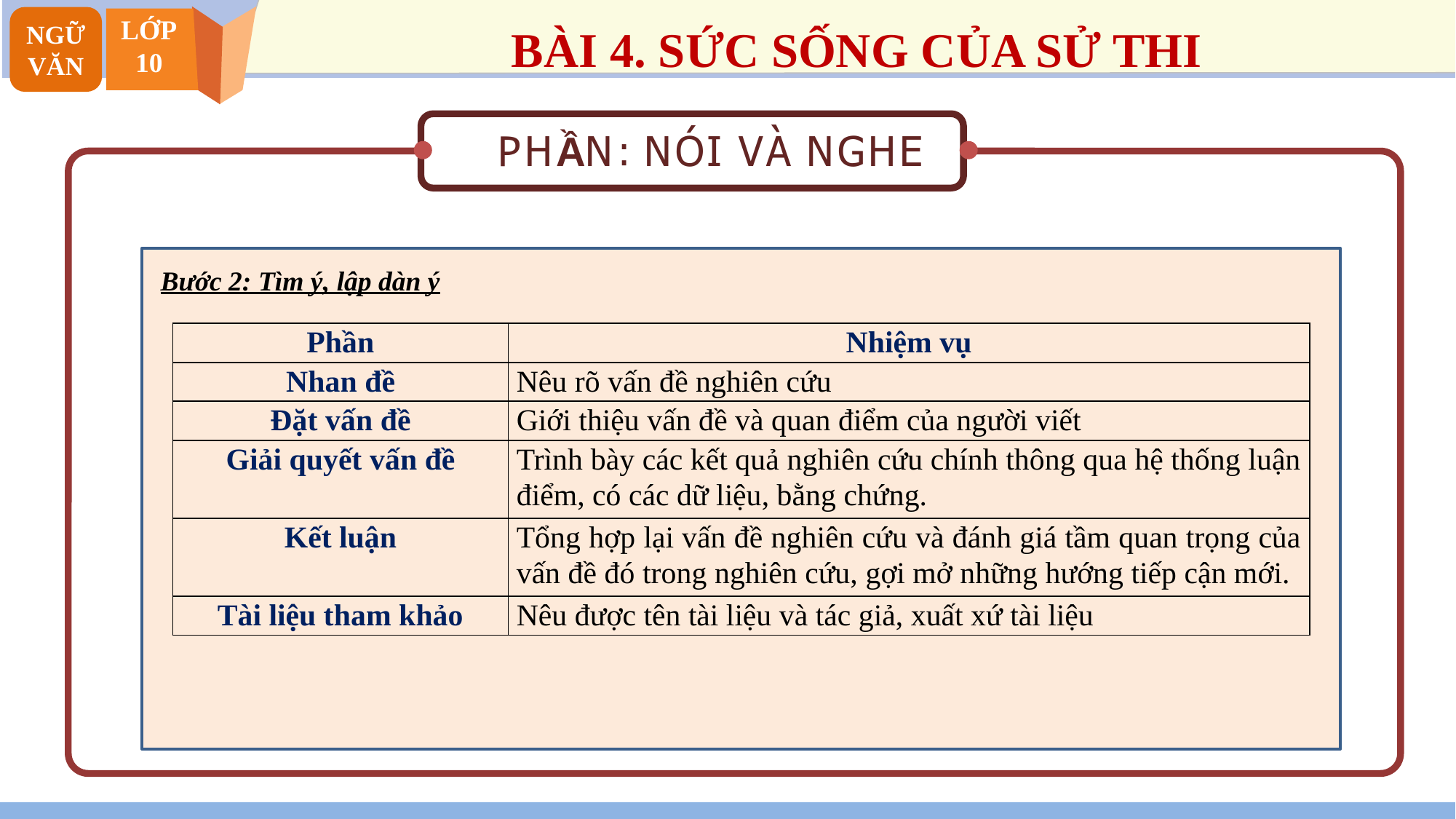

NGỮ VĂN

LỚP
10
BÀI 4. SỨC SỐNG CỦA SỬ THI

PHẦN: NÓI VÀ NGHE

Bước 2: Tìm ý, lập dàn ý

| Phần | Nhiệm vụ |
| --- | --- |
| Nhan đề | Nêu rõ vấn đề nghiên cứu |
| Đặt vấn đề | Giới thiệu vấn đề và quan điểm của người viết |
| Giải quyết vấn đề | Trình bày các kết quả nghiên cứu chính thông qua hệ thống luận điểm, có các dữ liệu, bằng chứng. |
| Kết luận | Tổng hợp lại vấn đề nghiên cứu và đánh giá tầm quan trọng của vấn đề đó trong nghiên cứu, gợi mở những hướng tiếp cận mới. |
| Tài liệu tham khảo | Nêu được tên tài liệu và tác giả, xuất xứ tài liệu |